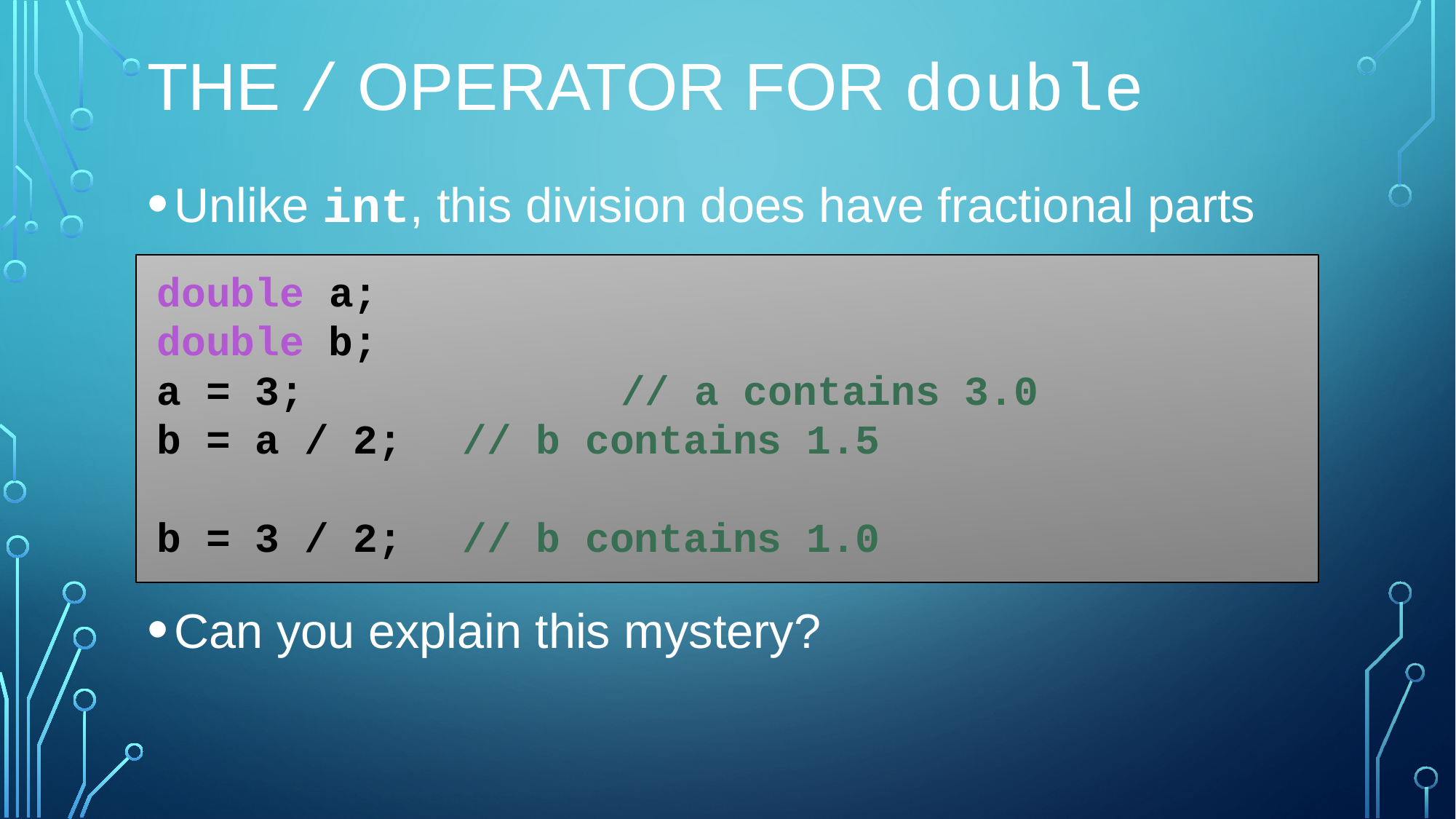

# The / Operator for double
Unlike int, this division does have fractional parts

Can you explain this mystery?
double a;
double b;
a = 3;		    // a contains 3.0
b = a / 2;	  // b contains 1.5

b = 3 / 2;	  // b contains 1.0